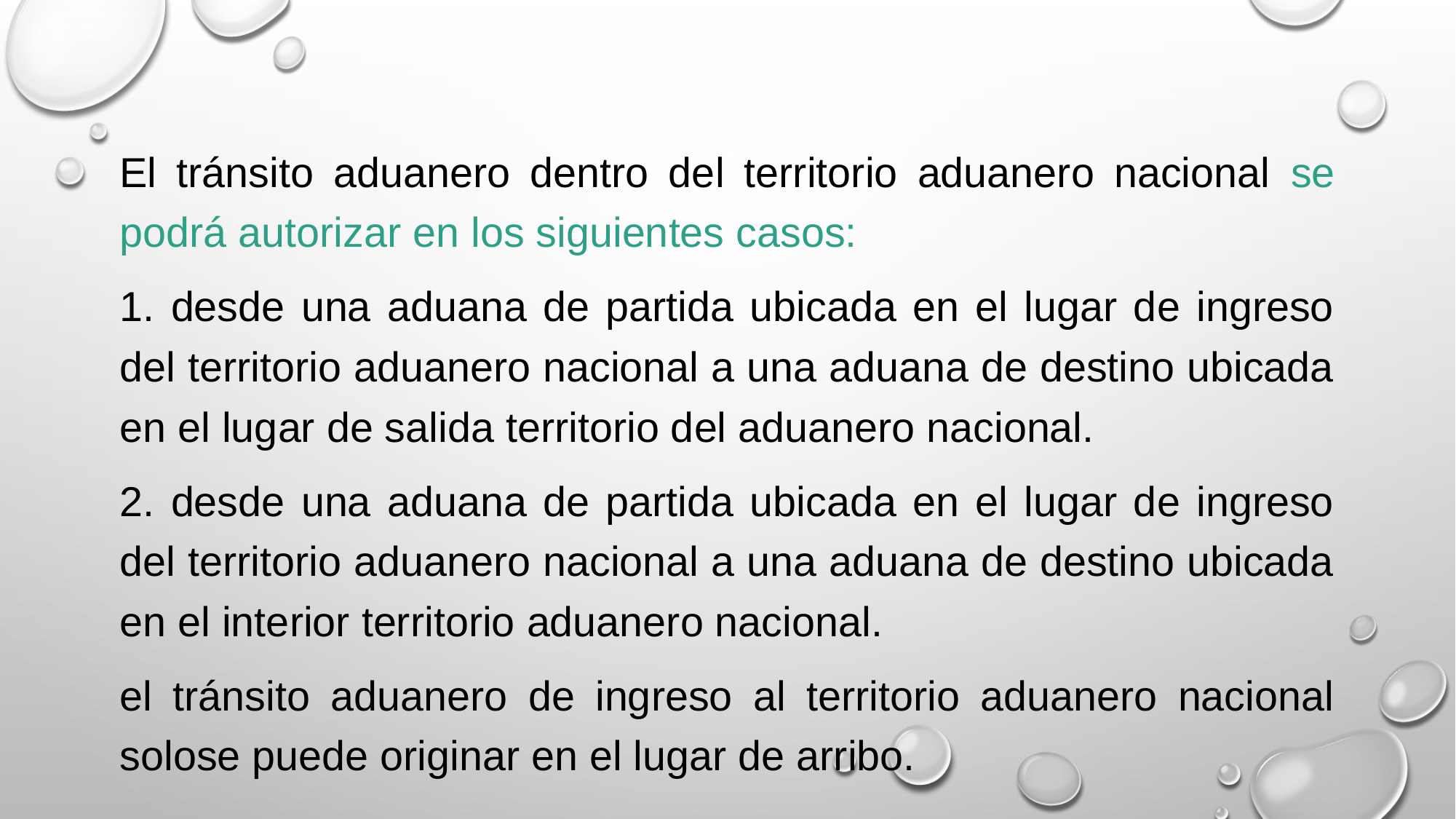

El tránsito aduanero dentro del territorio aduanero nacional se podrá autorizar en los siguientes casos:
1. desde una aduana de partida ubicada en el lugar de ingreso del territorio aduanero nacional a una aduana de destino ubicada en el lugar de salida territorio del aduanero nacional.
2. desde una aduana de partida ubicada en el lugar de ingreso del territorio aduanero nacional a una aduana de destino ubicada en el interior territorio aduanero nacional.
el tránsito aduanero de ingreso al territorio aduanero nacional solose puede originar en el lugar de arribo.